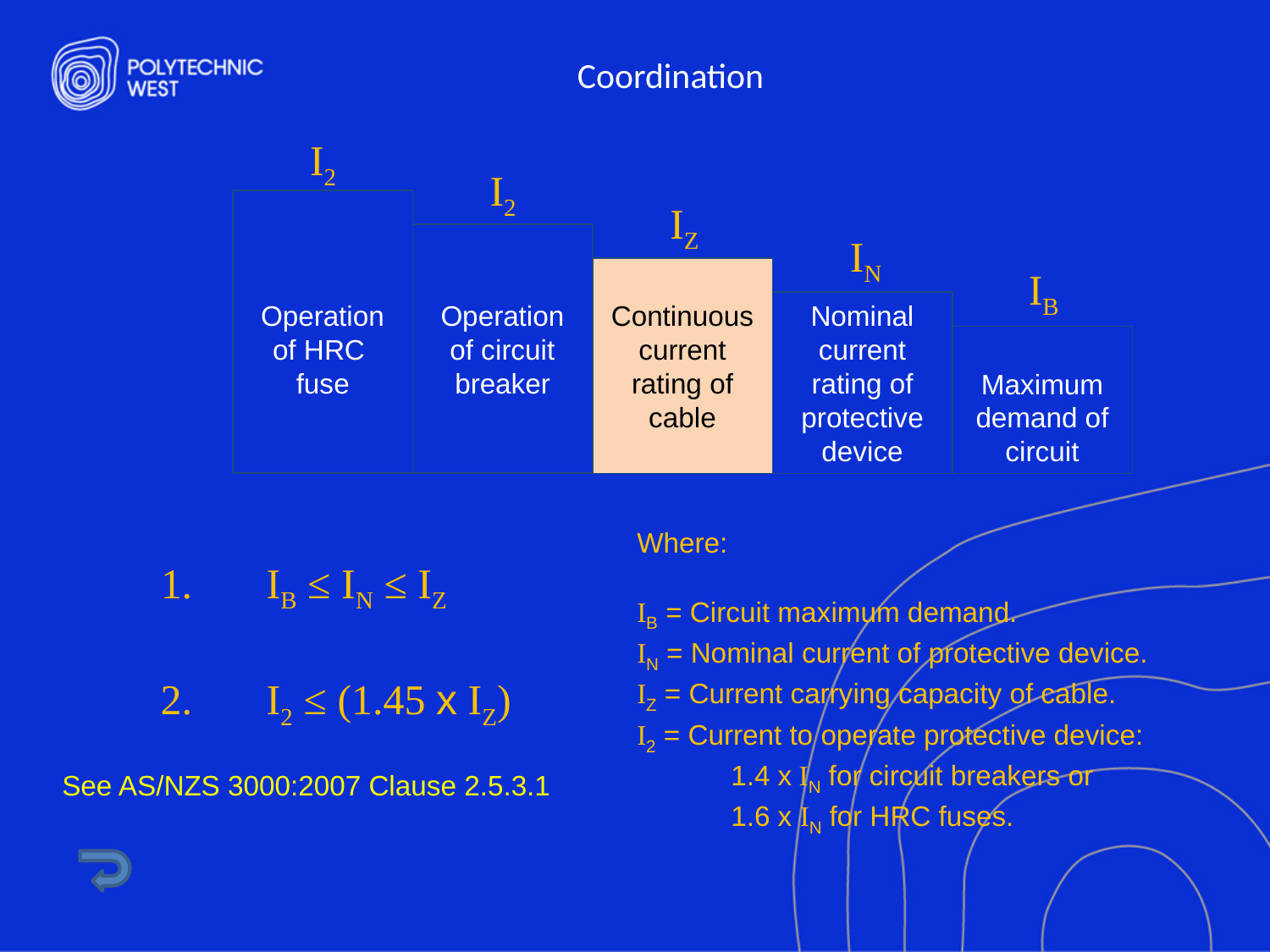

# Coordination
I2
I2

Operation
of HRC
fuse

IZ
IN

Operation
of circuit
breaker

IB

Continuous
current
rating of
cable

Nominal
current
rating of
protective
device

Maximum
demand of
circuit

Where:

IB = Circuit maximum demand.
IN = Nominal current of protective device.
IZ = Current carrying capacity of cable.
I2 = Current to operate protective device:
            1.4 x IN for circuit breakers or
            1.6 x IN for HRC fuses.
1.       IB ≤ IN ≤ IZ
2.       I2 ≤ (1.45 x IZ)
See AS/NZS 3000:2007 Clause 2.5.3.1